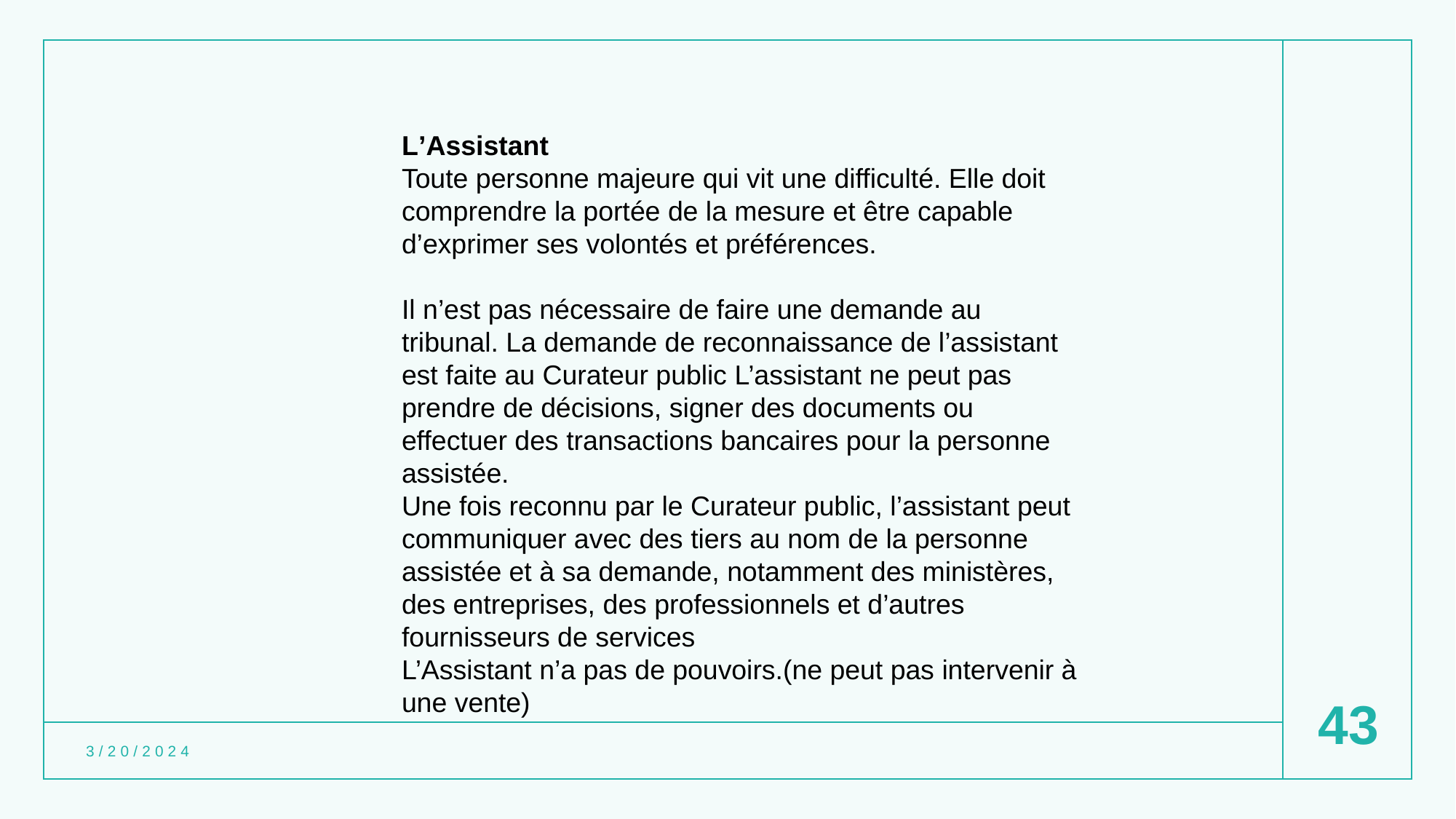

L’Assistant
Toute personne majeure qui vit une difficulté. Elle doit comprendre la portée de la mesure et être capable d’exprimer ses volontés et préférences.

Il n’est pas nécessaire de faire une demande au tribunal. La demande de reconnaissance de l’assistant est faite au Curateur public L’assistant ne peut pas prendre de décisions, signer des documents ou effectuer des transactions bancaires pour la personne assistée.
Une fois reconnu par le Curateur public, l’assistant peut communiquer avec des tiers au nom de la personne assistée et à sa demande, notamment des ministères, des entreprises, des professionnels et d’autres fournisseurs de services
L’Assistant n’a pas de pouvoirs.(ne peut pas intervenir à une vente)

43
3/20/2024